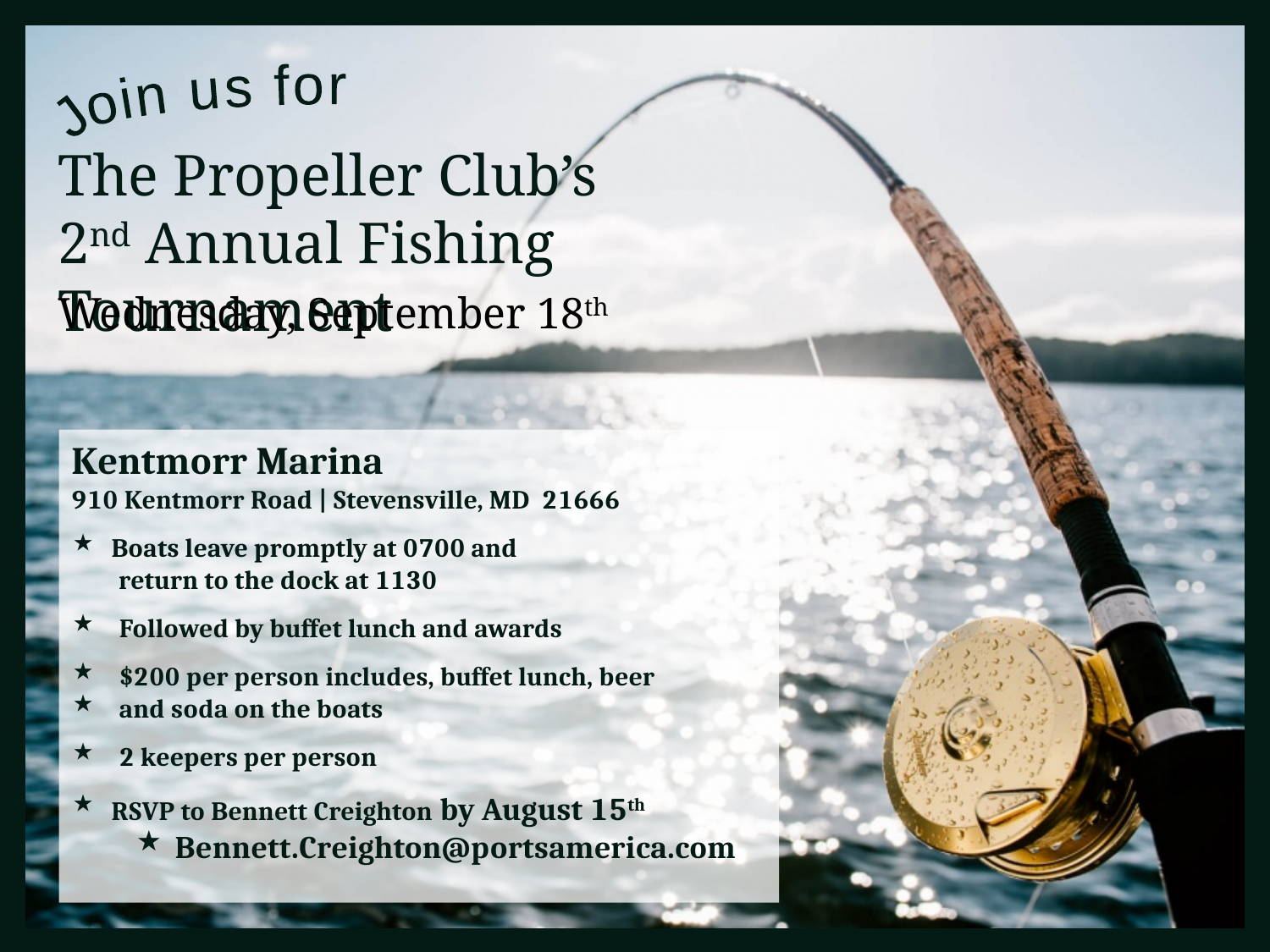

Join us for
The Propeller Club’s
2nd Annual Fishing Tournament
Wednesday, September 18th
Kentmorr Marina
910 Kentmorr Road | Stevensville, MD  21666

Boats leave promptly at 0700 and
        return to the dock at 1130

Followed by buffet lunch and awards

$200 per person includes, buffet lunch, beer
and soda on the boats

2 keepers per person

RSVP to Bennett Creighton by August 15th
Bennett.Creighton@portsamerica.com